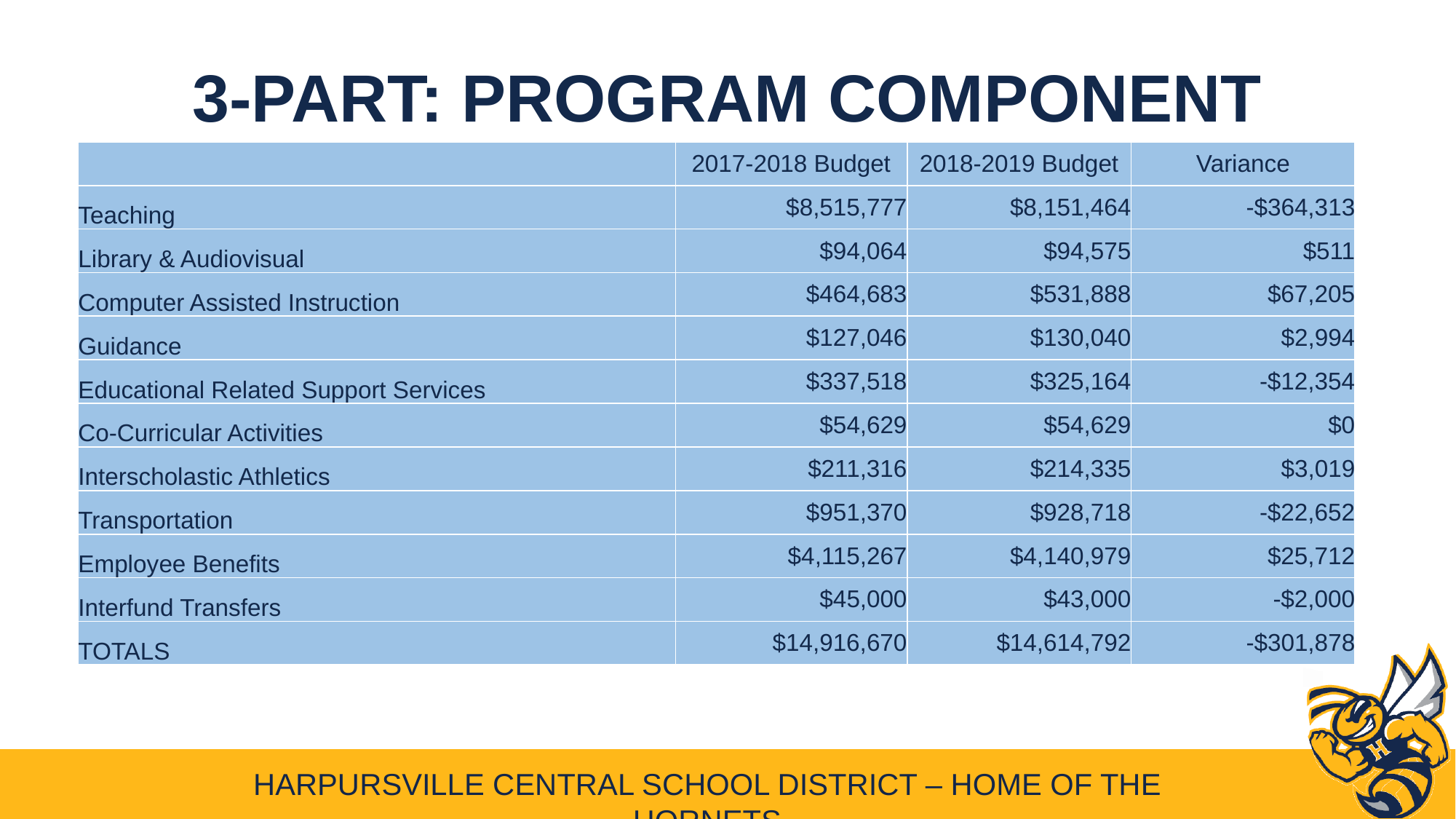

# 3-part: program component
|  | 2017-2018 Budget | 2018-2019 Budget | Variance |
| --- | --- | --- | --- |
| Teaching | $8,515,777 | $8,151,464 | -$364,313 |
| Library & Audiovisual | $94,064 | $94,575 | $511 |
| Computer Assisted Instruction | $464,683 | $531,888 | $67,205 |
| Guidance | $127,046 | $130,040 | $2,994 |
| Educational Related Support Services | $337,518 | $325,164 | -$12,354 |
| Co-Curricular Activities | $54,629 | $54,629 | $0 |
| Interscholastic Athletics | $211,316 | $214,335 | $3,019 |
| Transportation | $951,370 | $928,718 | -$22,652 |
| Employee Benefits | $4,115,267 | $4,140,979 | $25,712 |
| Interfund Transfers | $45,000 | $43,000 | -$2,000 |
| TOTALS | $14,916,670 | $14,614,792 | -$301,878 |